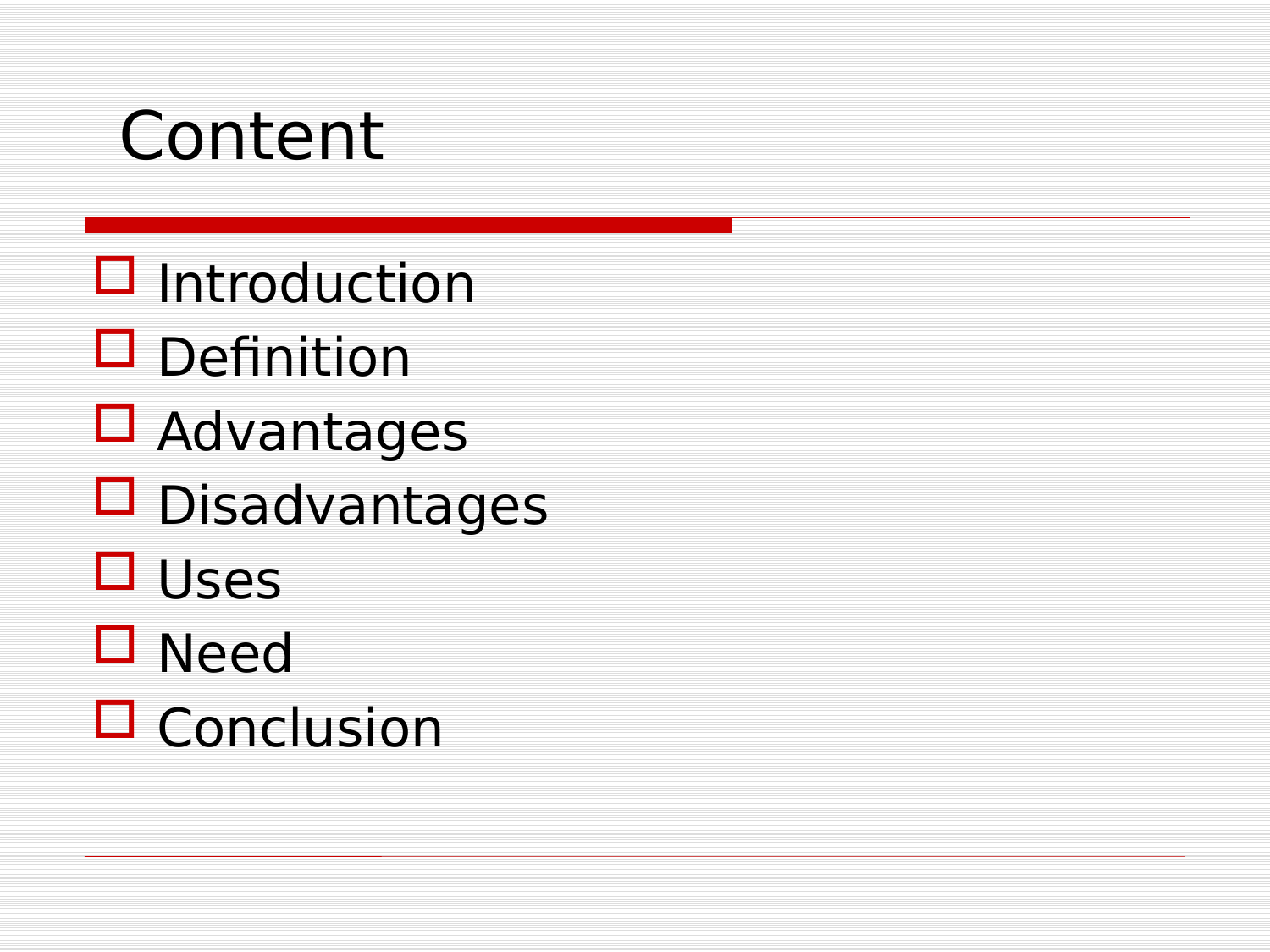

# Content
Introduction
Definition
Advantages
Disadvantages
Uses
Need
Conclusion